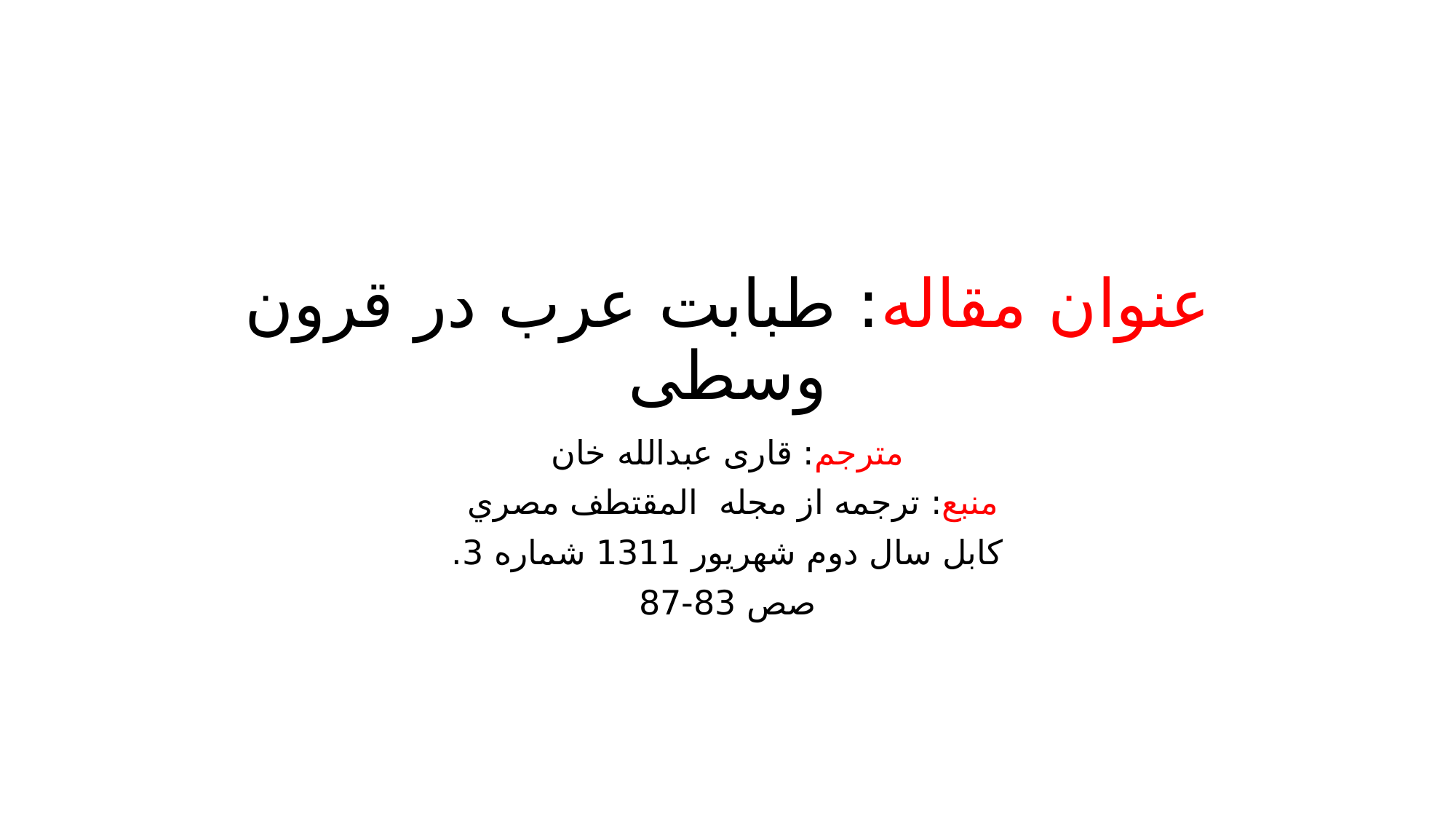

# عنوان مقاله: طبابت عرب در قرون وسطی
مترجم: قاری عبدالله خان
منبع: ترجمه از مجله  المقتطف مصري
کابل سال دوم شهریور 1311 شماره 3.
صص 83-87